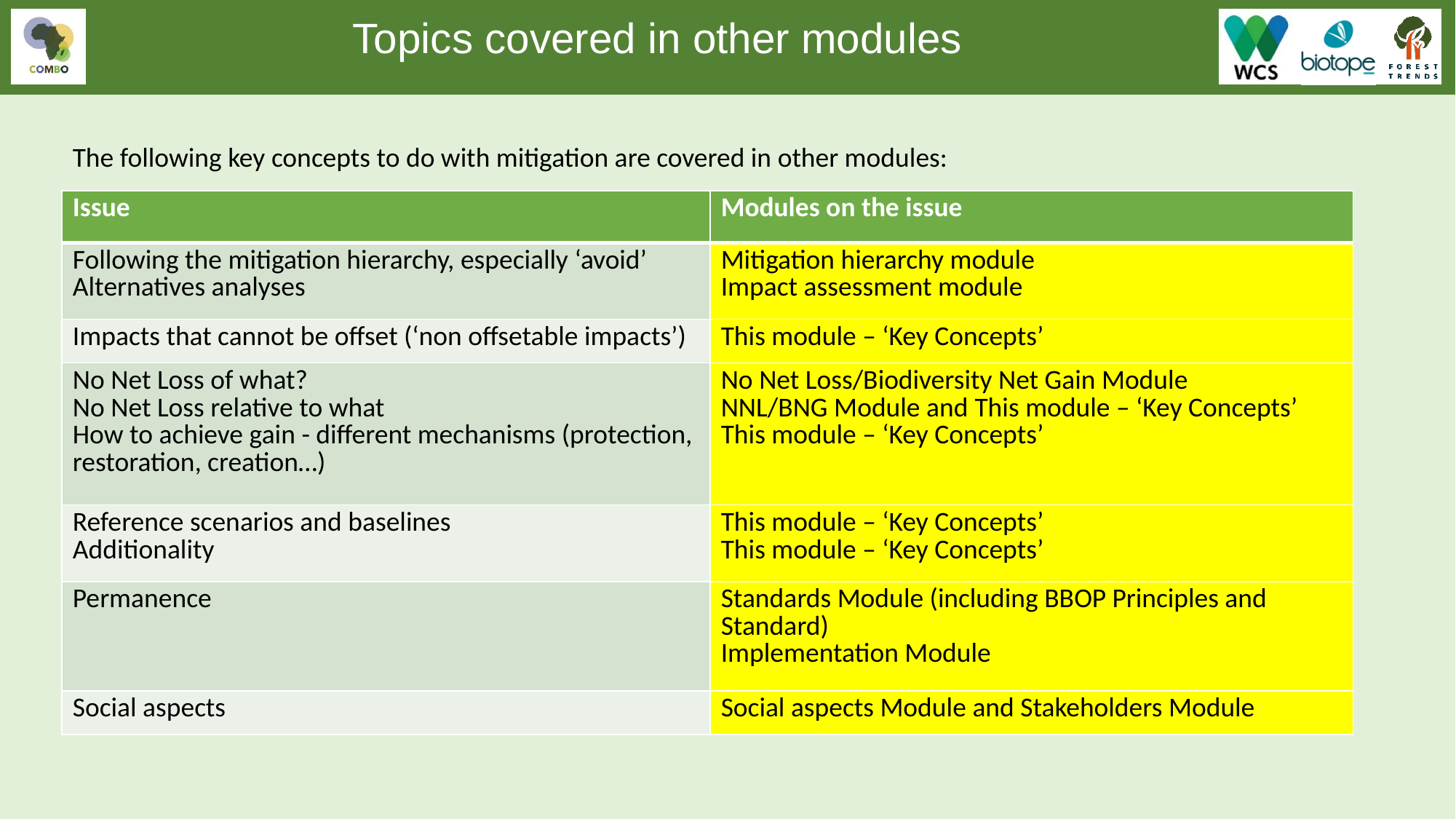

Topics covered in other modules

The following key concepts to do with mitigation are covered in other modules:
| Issue | Modules on the issue |
| --- | --- |
| Following the mitigation hierarchy, especially ‘avoid’ Alternatives analyses | Mitigation hierarchy module Impact assessment module |
| Impacts that cannot be offset (‘non offsetable impacts’) | This module – ‘Key Concepts’ |
| No Net Loss of what? No Net Loss relative to what How to achieve gain - different mechanisms (protection, restoration, creation…) | No Net Loss/Biodiversity Net Gain Module NNL/BNG Module and This module – ‘Key Concepts’ This module – ‘Key Concepts’ |
| Reference scenarios and baselines Additionality | This module – ‘Key Concepts’ This module – ‘Key Concepts’ |
| Permanence | Standards Module (including BBOP Principles and Standard) Implementation Module |
| Social aspects | Social aspects Module and Stakeholders Module |